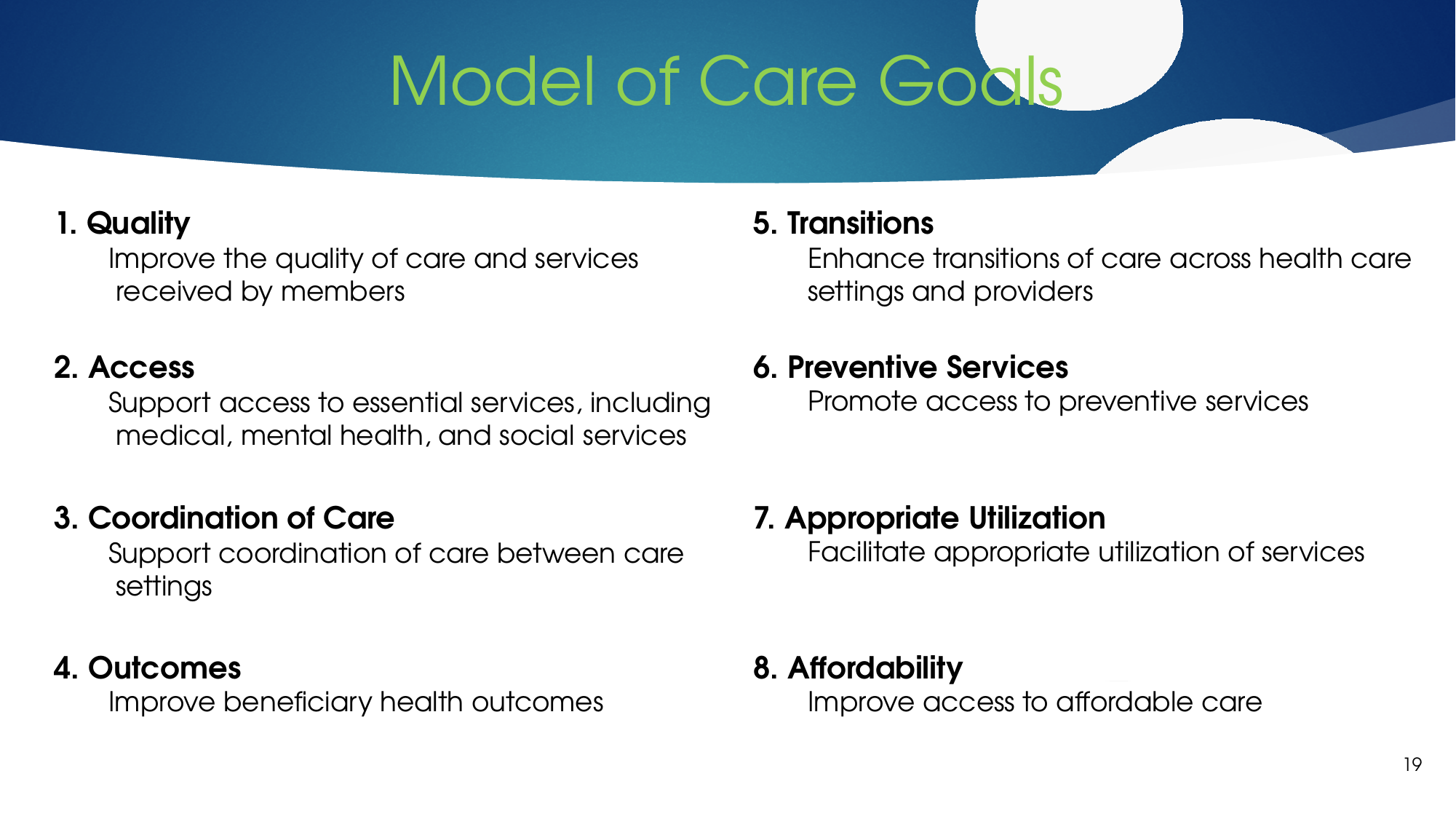

# Model of Care Goals
| 1. Quality Improve the quality of care and services received by members | 5. Transitions Enhance transitions of care across health care settings and providers |
| --- | --- |
| 2. Access Support access to essential services, including medical, mental health, and social services | 6. Preventive Services Promote access to preventive services |
| 3. Coordination of Care Support coordination of care between care settings | 7. Appropriate Utilization Facilitate appropriate utilization of services |
| 4. Outcomes Improve beneficiary health outcomes | 8. Affordability Improve access to affordable care |
19